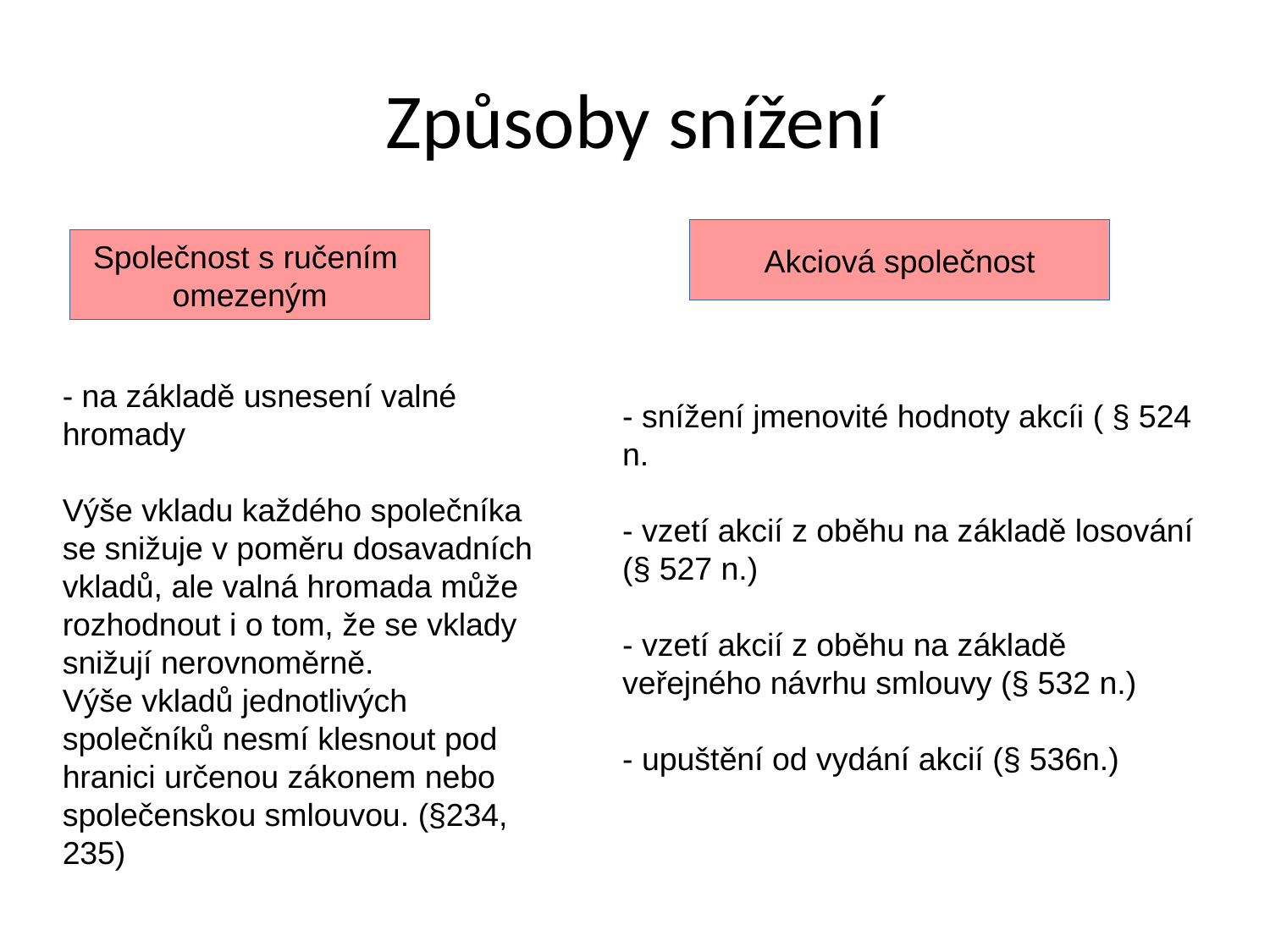

Způsoby snížení
Akciová společnost
Společnost s ručením
omezeným
- na základě usnesení valné hromady

Výše vkladu každého společníka se snižuje v poměru dosavadních vkladů, ale valná hromada může rozhodnout i o tom, že se vklady snižují nerovnoměrně.
Výše vkladů jednotlivých společníků nesmí klesnout pod hranici určenou zákonem nebo společenskou smlouvou. (§234, 235)
- snížení jmenovité hodnoty akcíi ( § 524 n.

- vzetí akcií z oběhu na základě losování (§ 527 n.)

- vzetí akcií z oběhu na základě veřejného návrhu smlouvy (§ 532 n.)

- upuštění od vydání akcií (§ 536n.)